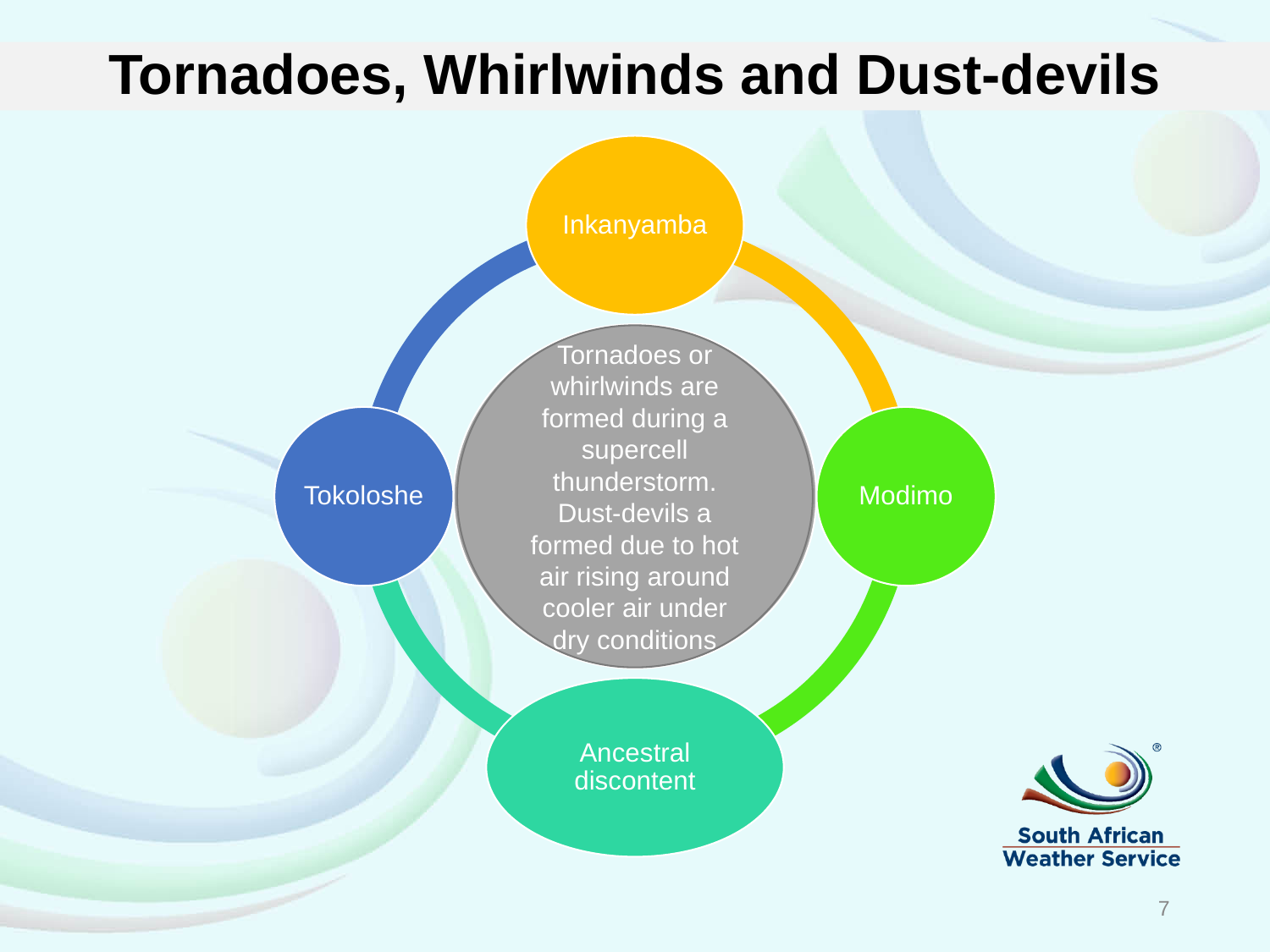

# Tornadoes, Whirlwinds and Dust-devils

Inkanyamba
Modimo
Ancestral discontent
Tokoloshe
Tornadoes or whirlwinds are formed during a supercell thunderstorm.
Dust-devils a formed due to hot air rising around cooler air under dry conditions
7